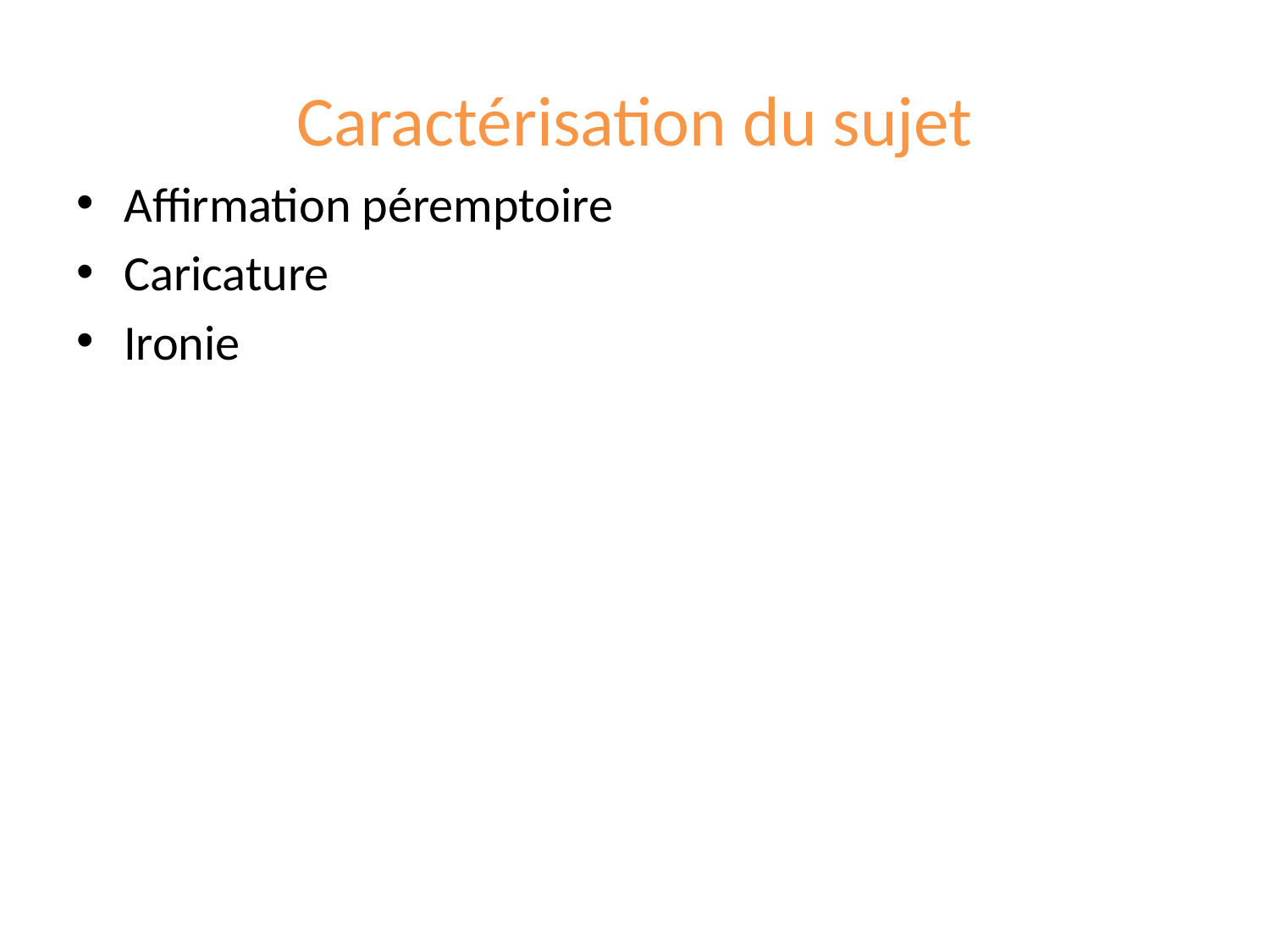

# Caractérisation du sujet
Affirmation péremptoire
Caricature
Ironie